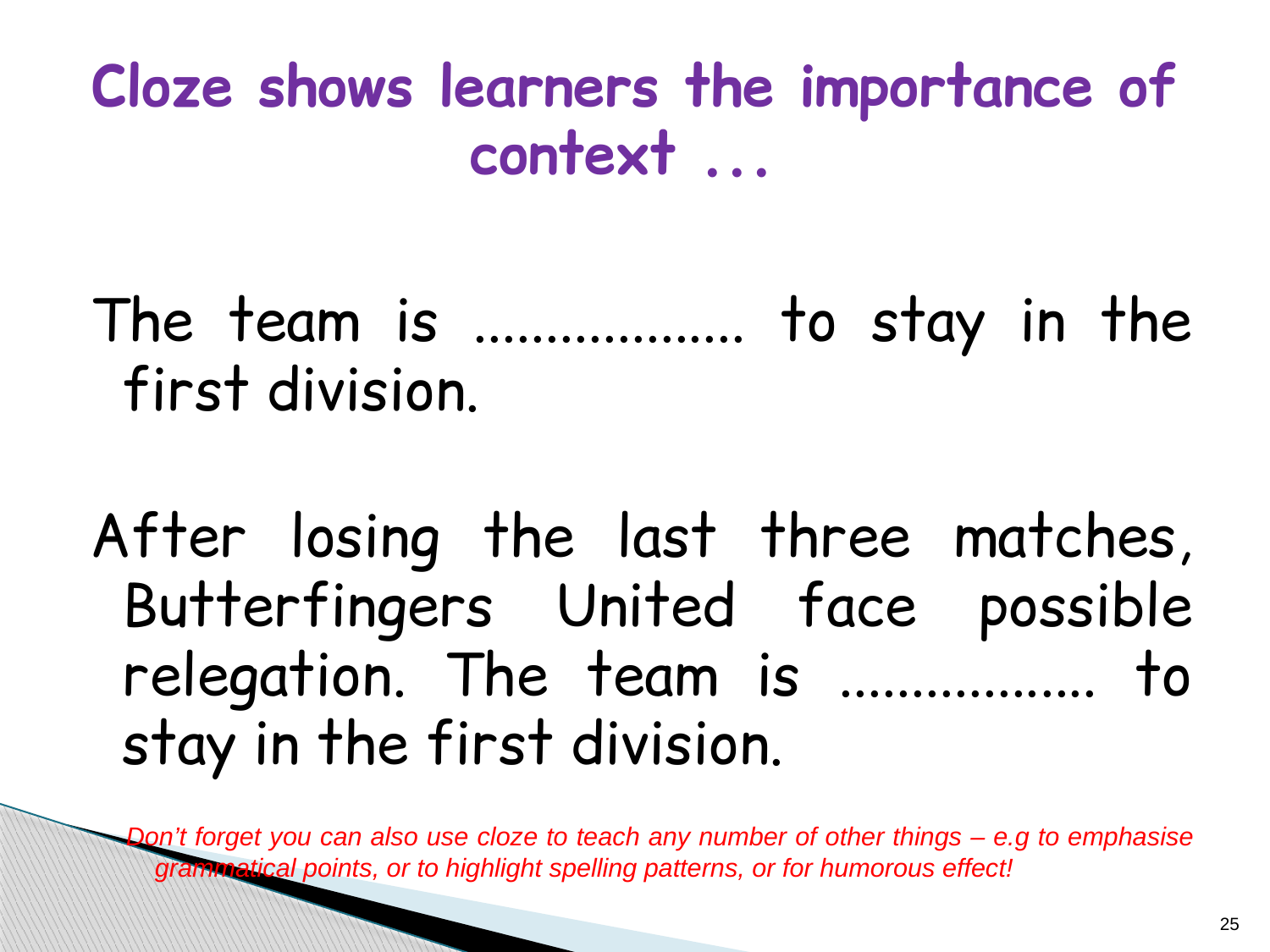

# Cloze shows learners the importance of context ...

The team is ................... to stay in the first division.

After losing the last three matches, Butterfingers United face possible relegation. The team is .................. to stay in the first division.

Don’t forget you can also use cloze to teach any number of other things – e.g to emphasise grammatical points, or to highlight spelling patterns, or for humorous effect!
25